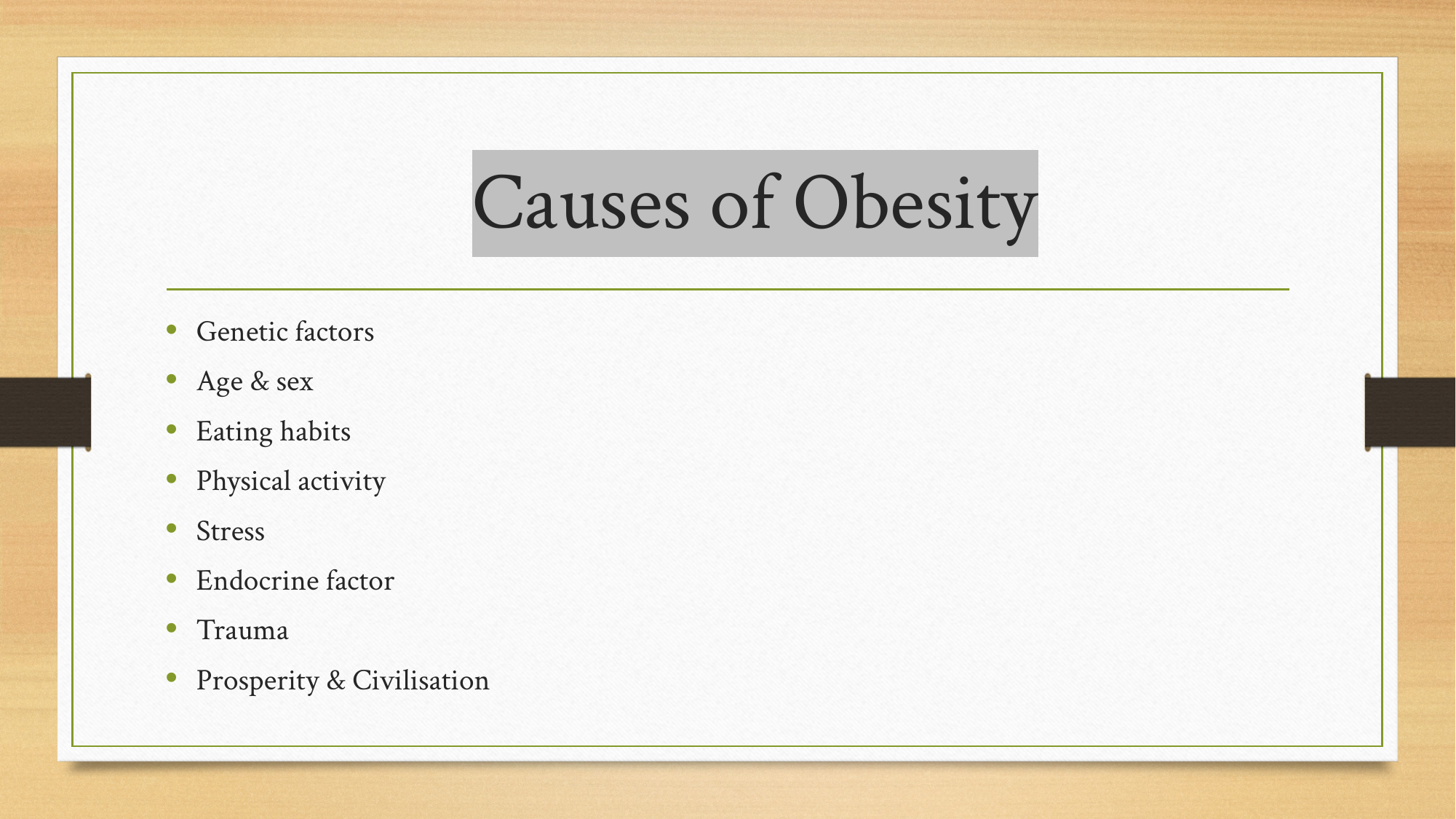

# Causes of Obesity
Genetic factors
Age & sex
Eating habits
Physical activity
Stress
Endocrine factor
Trauma
Prosperity & Civilisation